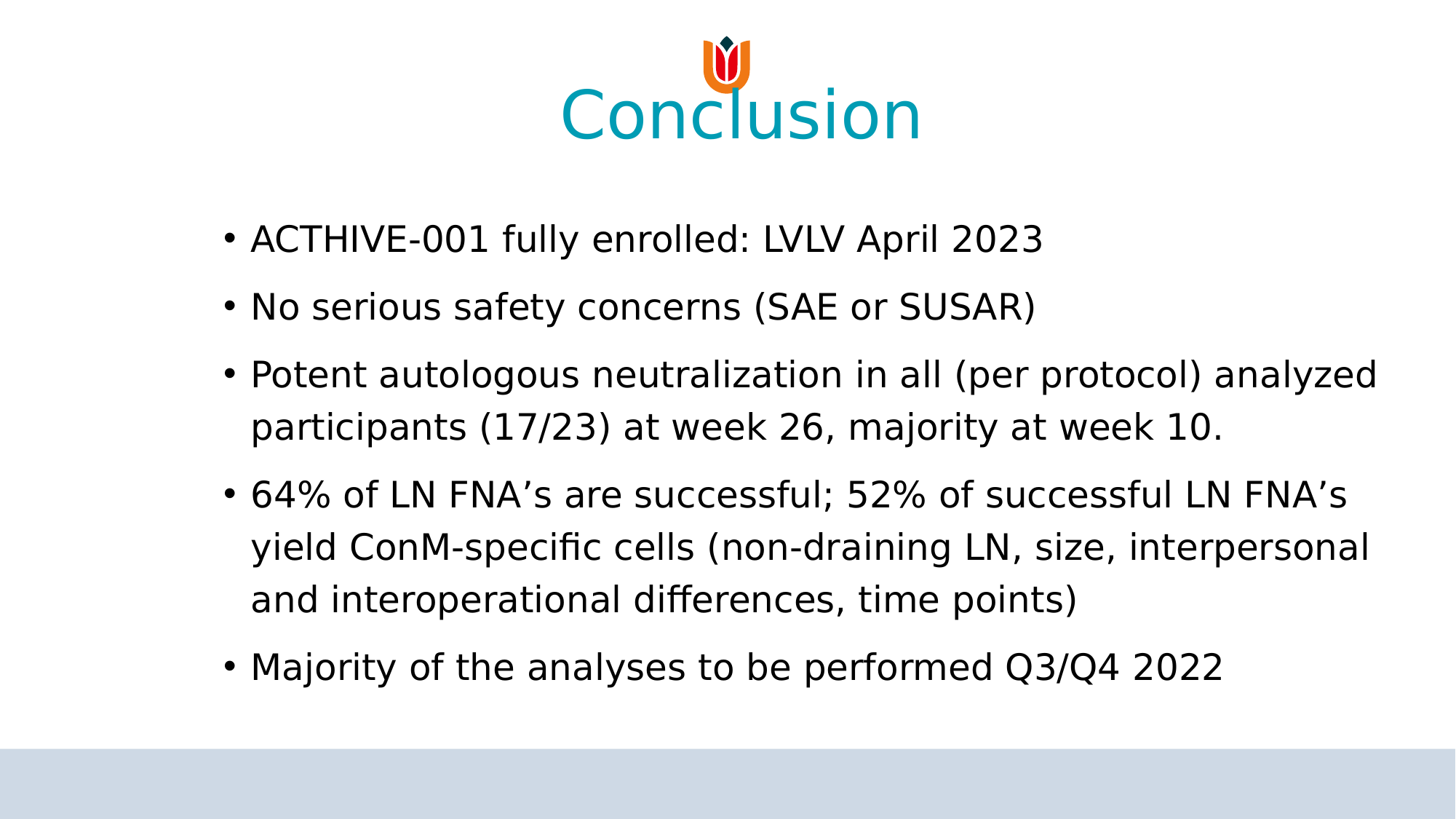

Conclusion
ACTHIVE-001 fully enrolled: LVLV April 2023
No serious safety concerns (SAE or SUSAR)
Potent autologous neutralization in all (per protocol) analyzed participants (17/23) at week 26, majority at week 10.
64% of LN FNA’s are successful; 52% of successful LN FNA’s yield ConM-specific cells (non-draining LN, size, interpersonal and interoperational differences, time points)
Majority of the analyses to be performed Q3/Q4 2022